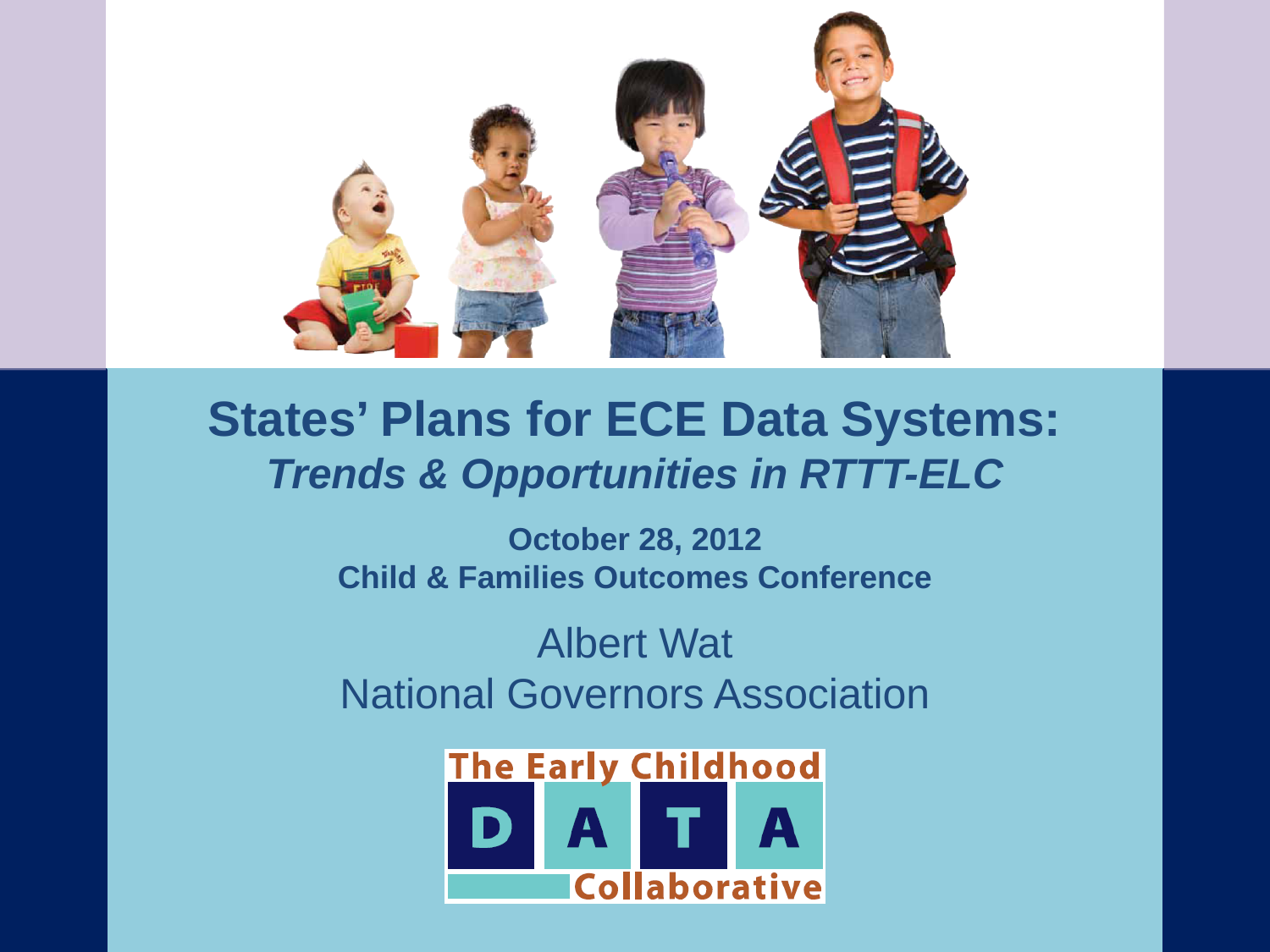

# States’ Plans for ECE Data Systems: Trends & Opportunities in RTTT-ELC October 28, 2012 Child & Families Outcomes Conference Albert Wat National Governors Association